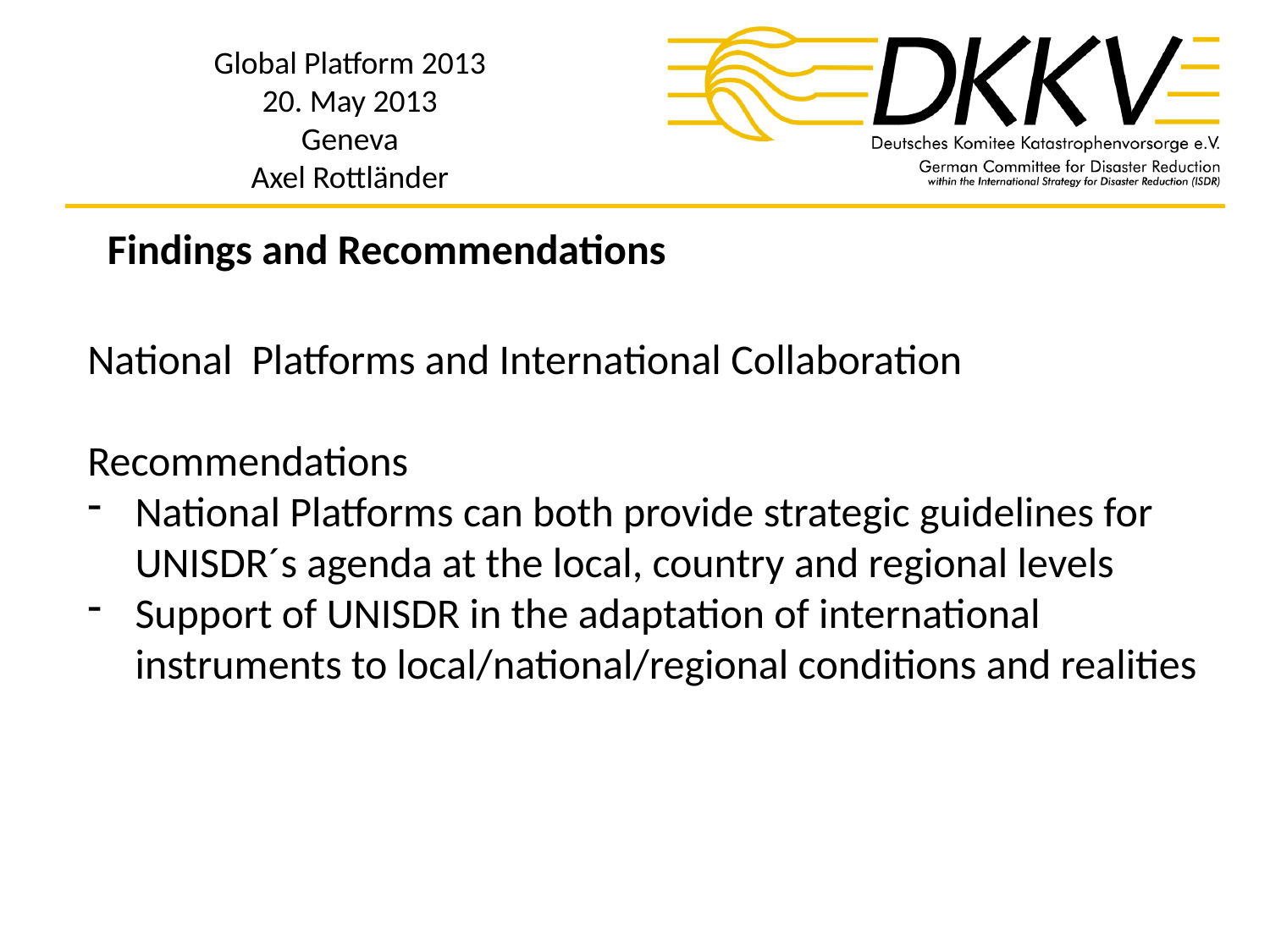

Findings and Recommendations
National  Platforms and International Collaboration

Recommendations
National Platforms can both provide strategic guidelines for UNISDR´s agenda at the local, country and regional levels
Support of UNISDR in the adaptation of international instruments to local/national/regional conditions and realities